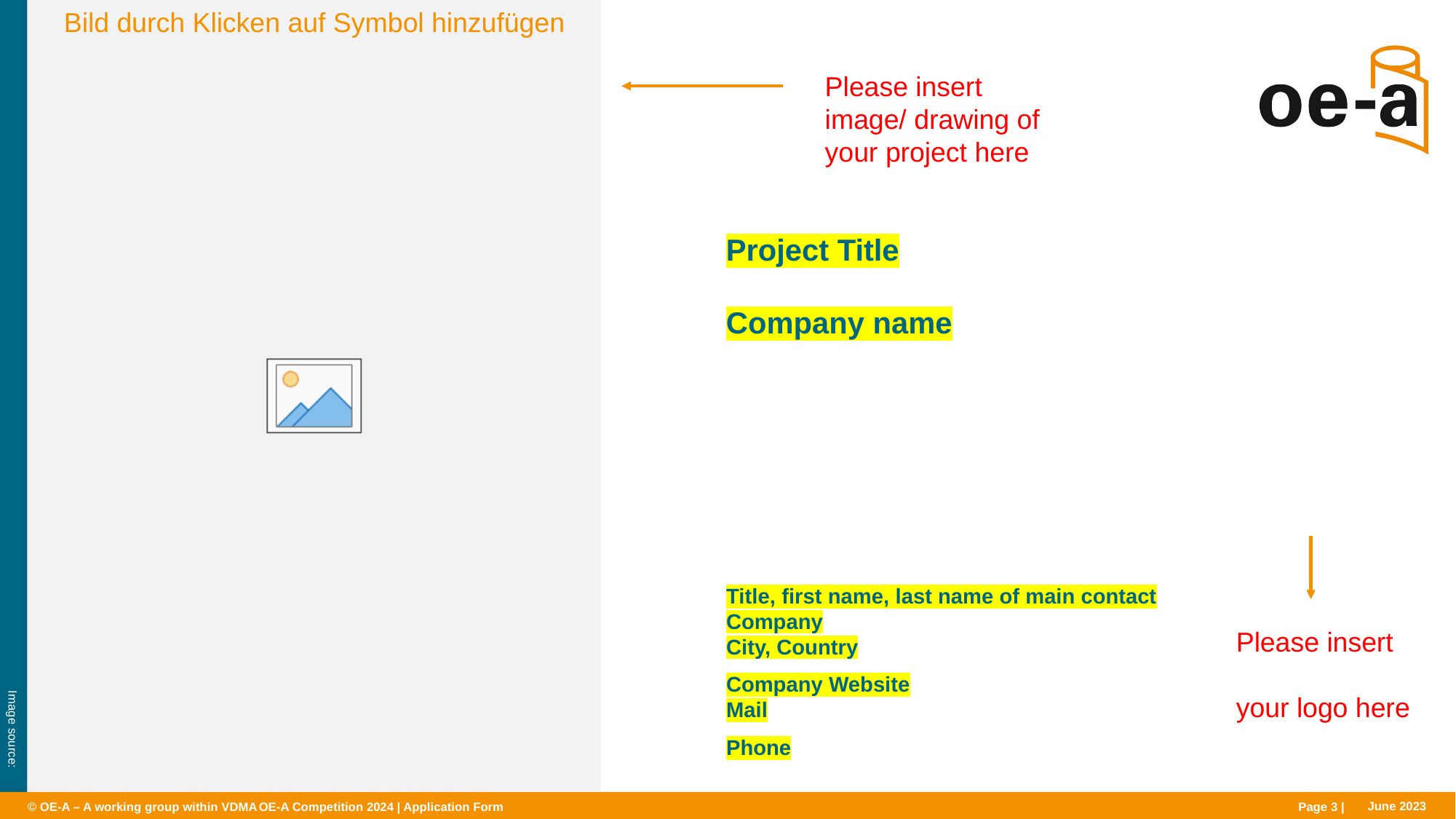

Please insert image/ drawing of your project here
# Project Title Company name
Title, first name, last name of main contact
Company
City, Country
Company Website
Mail
Phone

Please insert

your logo here
Image source:
OE-A Competition 2024 | Application Form
Page 3 |
June 2023